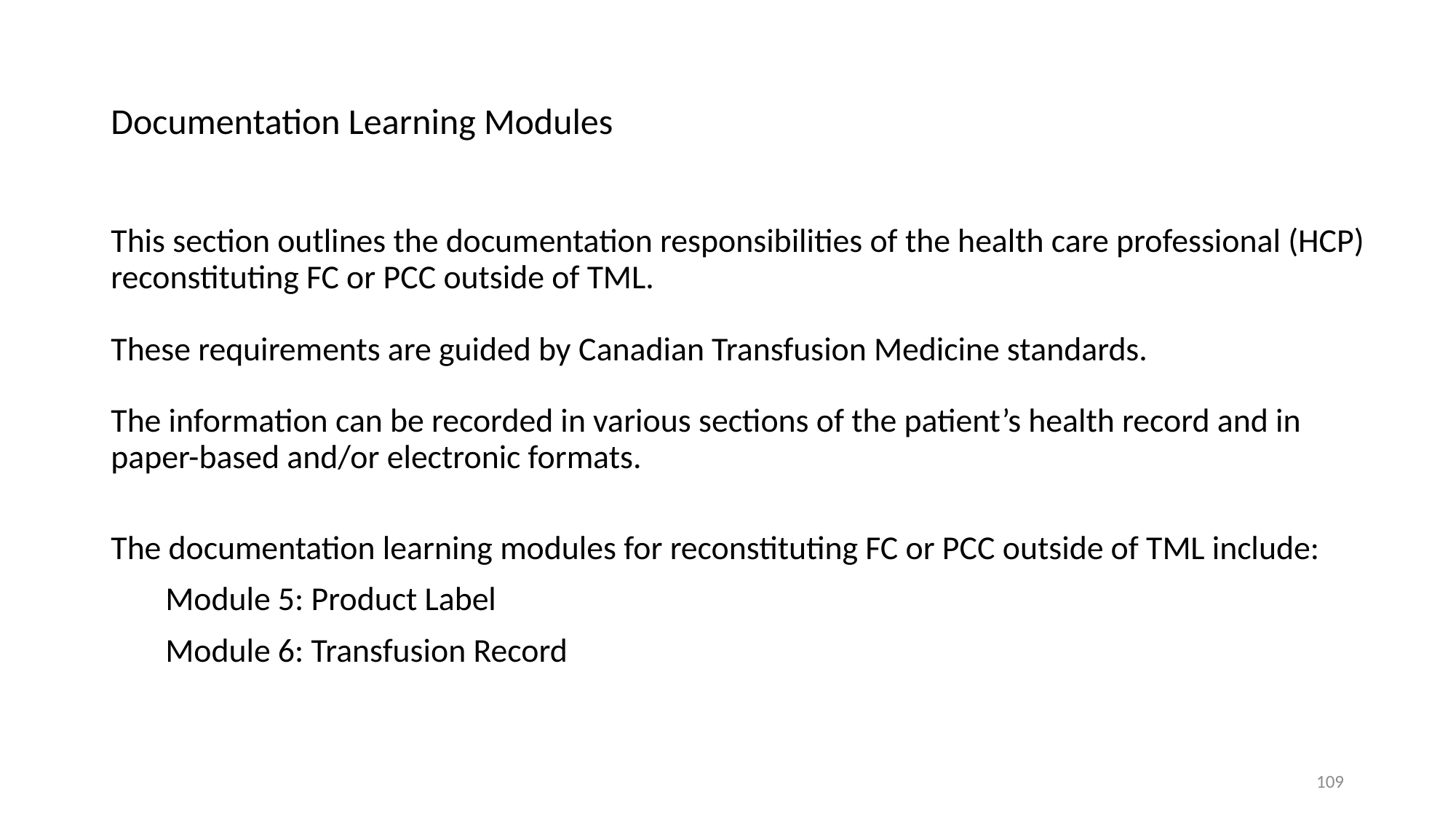

# Documentation Learning Modules
This section outlines the documentation responsibilities of the health care professional (HCP) reconstituting FC or PCC outside of TML.
These requirements are guided by Canadian Transfusion Medicine standards.
The information can be recorded in various sections of the patient’s health record and in paper-based and/or electronic formats.
The documentation learning modules for reconstituting FC or PCC outside of TML include:
Module 5: Product Label
Module 6: Transfusion Record

109